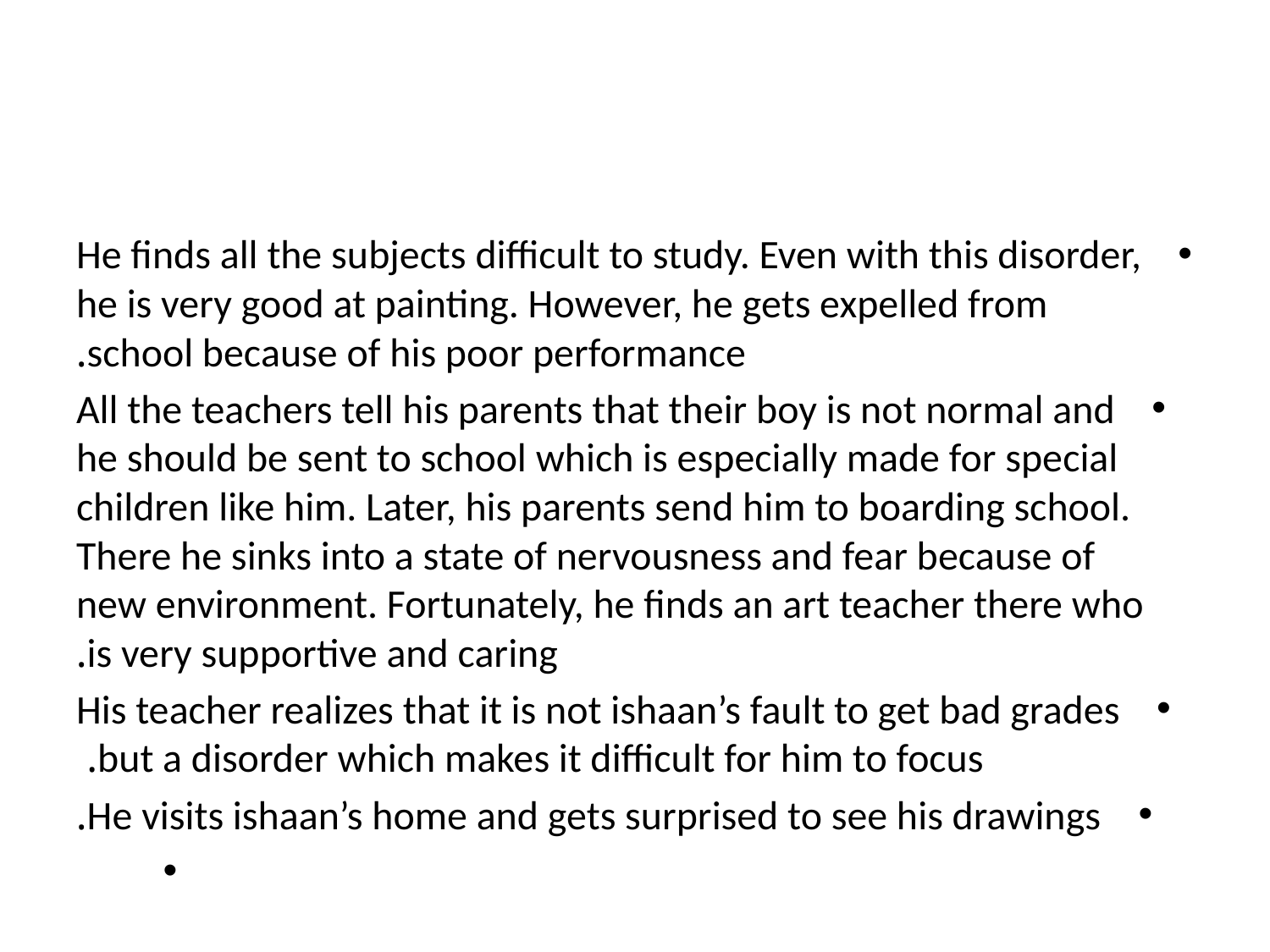

#
He finds all the subjects difficult to study. Even with this disorder, he is very good at painting. However, he gets expelled from school because of his poor performance.
All the teachers tell his parents that their boy is not normal and he should be sent to school which is especially made for special children like him. Later, his parents send him to boarding school. There he sinks into a state of nervousness and fear because of new environment. Fortunately, he finds an art teacher there who is very supportive and caring.
His teacher realizes that it is not ishaan’s fault to get bad grades but a disorder which makes it difficult for him to focus.
He visits ishaan’s home and gets surprised to see his drawings.